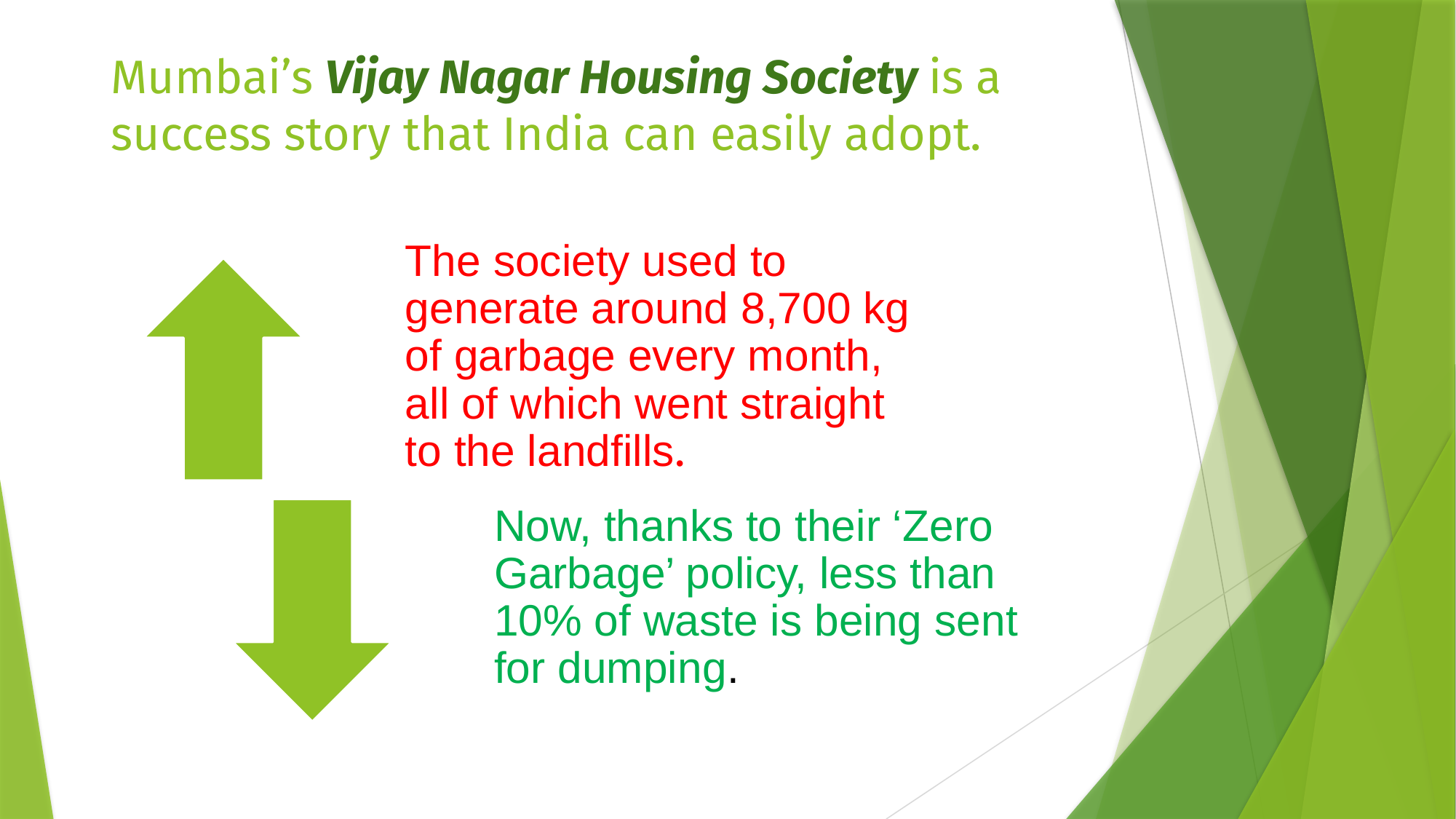

# Mumbai’s Vijay Nagar Housing Society is a success story that India can easily adopt.
The society used to generate around 8,700 kg of garbage every month, all of which went straight to the landfills.
Now, thanks to their ‘Zero Garbage’ policy, less than 10% of waste is being sent for dumping.